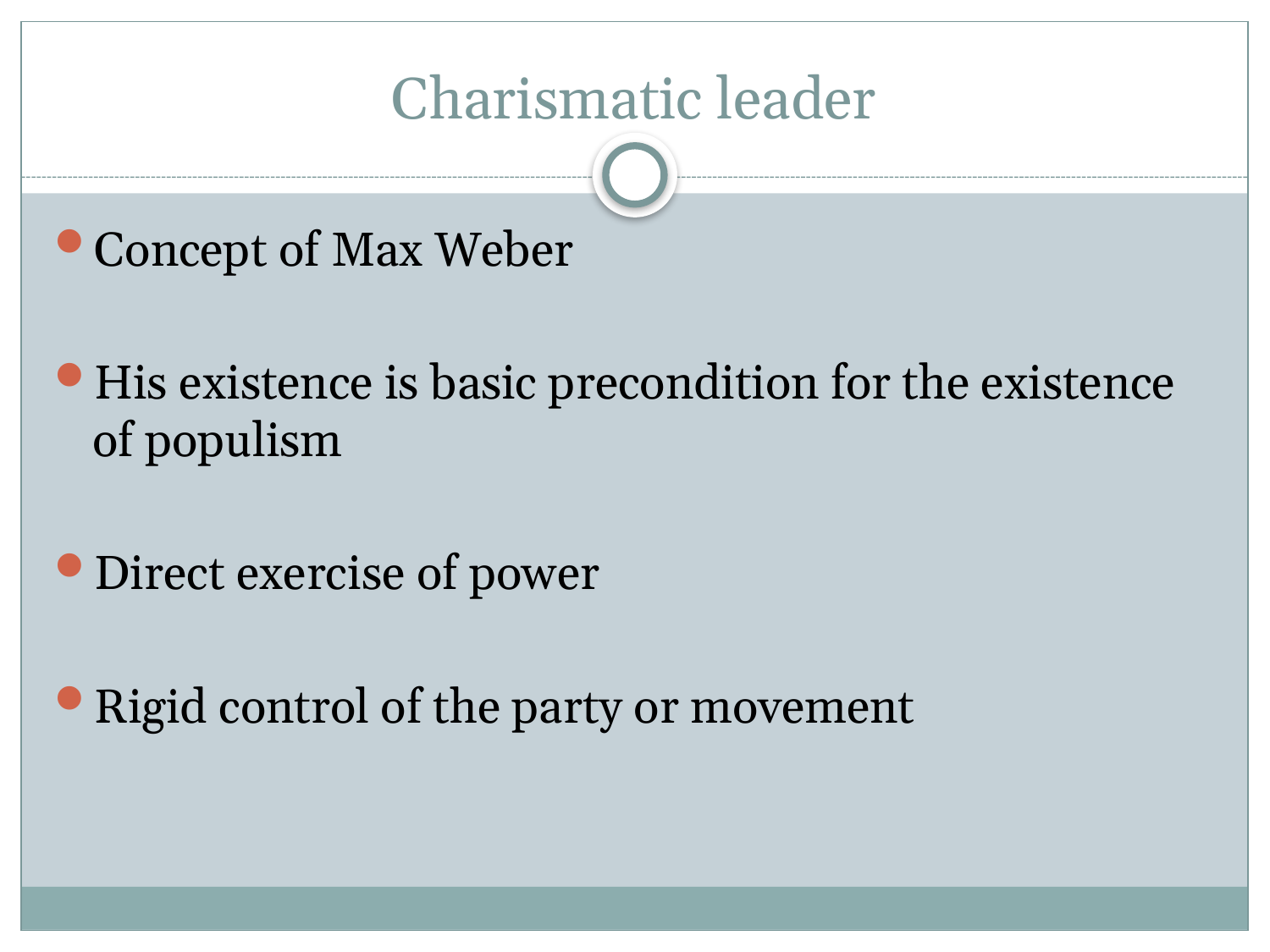

# Charismatic leader
Concept of Max Weber

His existence is basic precondition for the existence of populism

Direct exercise of power

Rigid control of the party or movement